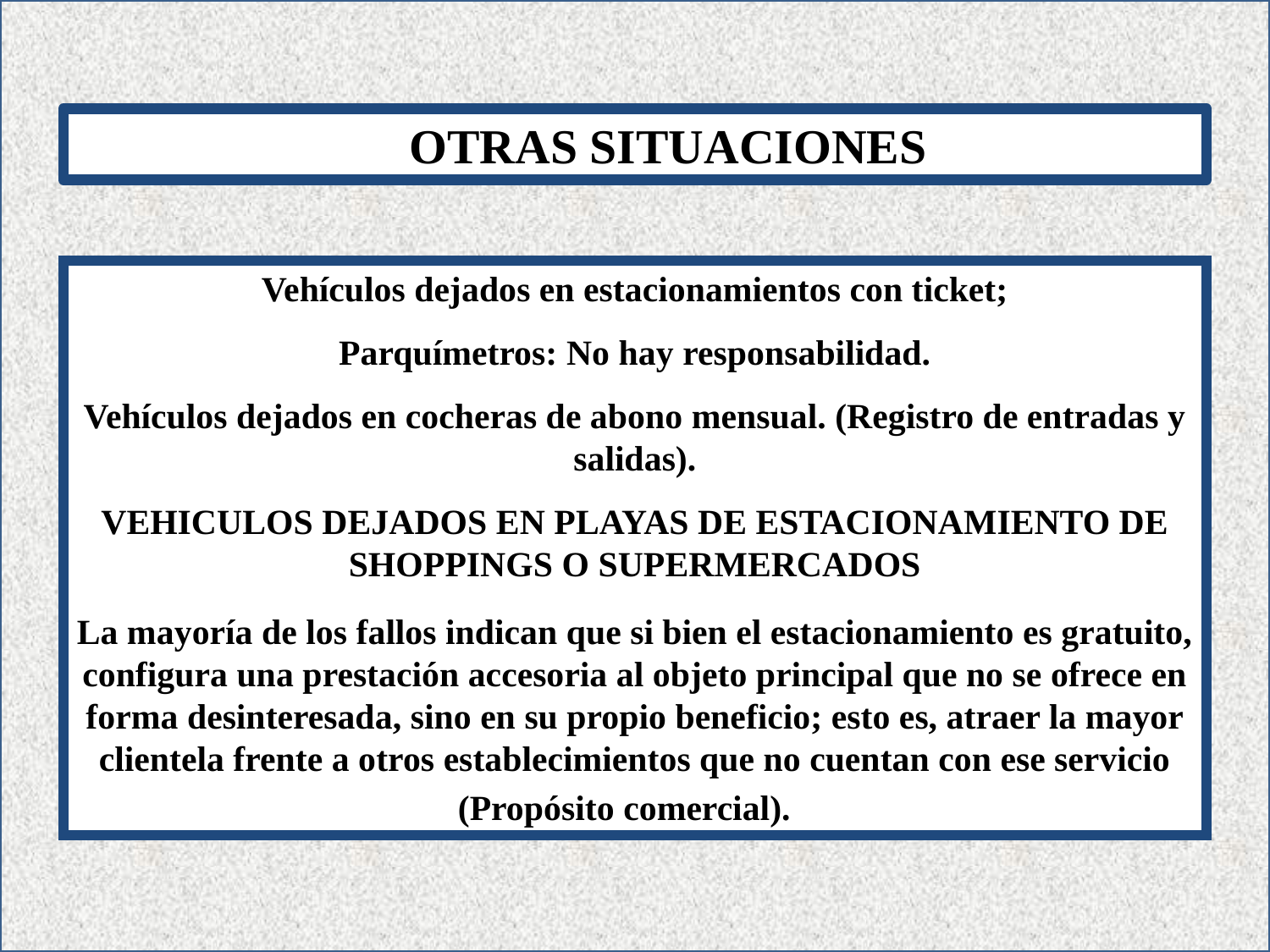

OTRAS SITUACIONES
Vehículos dejados en estacionamientos con ticket;
Parquímetros: No hay responsabilidad.
Vehículos dejados en cocheras de abono mensual. (Registro de entradas y salidas).
VEHICULOS DEJADOS EN PLAYAS DE ESTACIONAMIENTO DE SHOPPINGS O SUPERMERCADOS
La mayoría de los fallos indican que si bien el estacionamiento es gratuito, configura una prestación accesoria al objeto principal que no se ofrece en forma desinteresada, sino en su propio beneficio; esto es, atraer la mayor clientela frente a otros establecimientos que no cuentan con ese servicio (Propósito comercial).